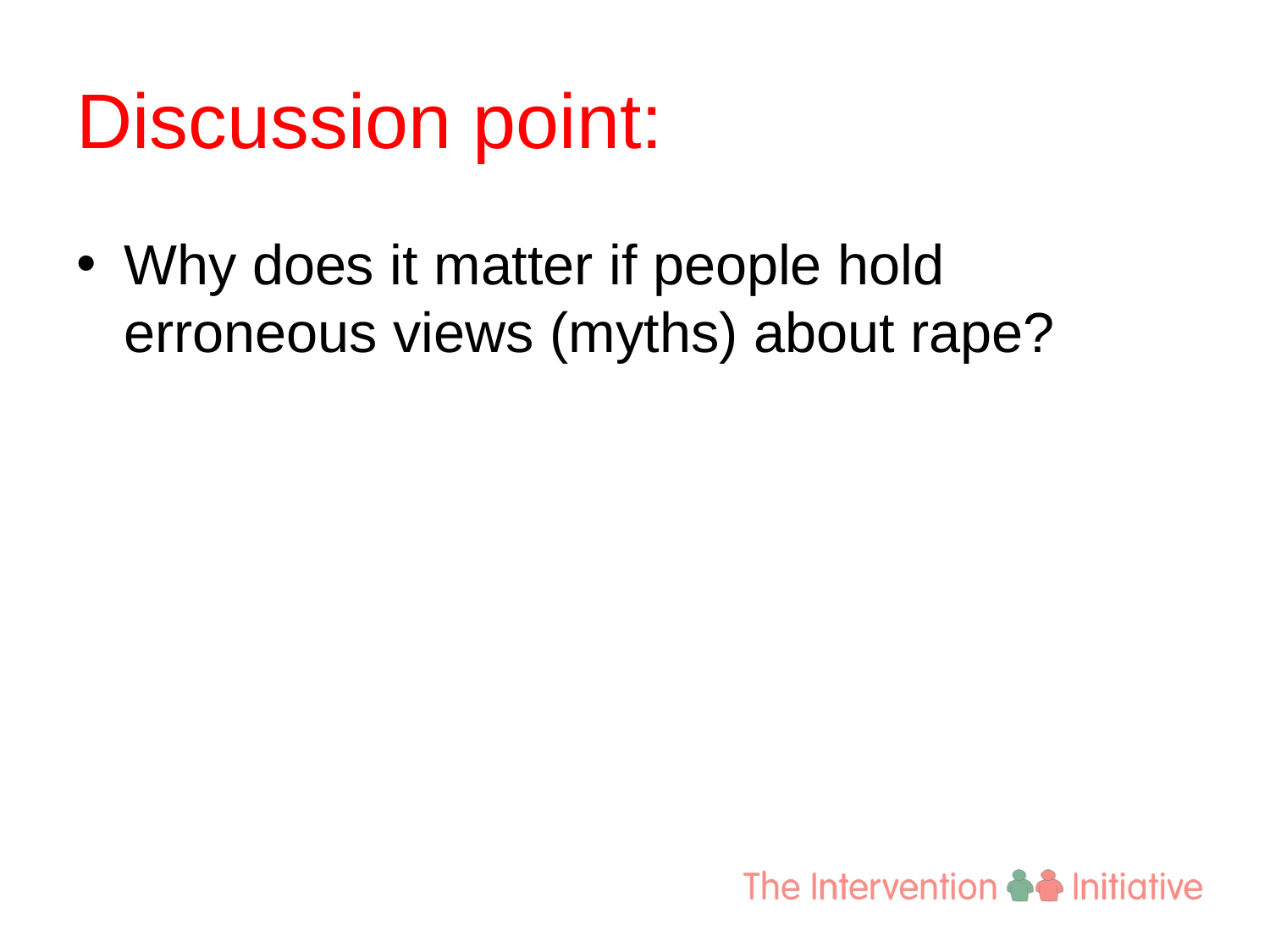

# Discussion point:
Why does it matter if people hold erroneous views (myths) about rape?